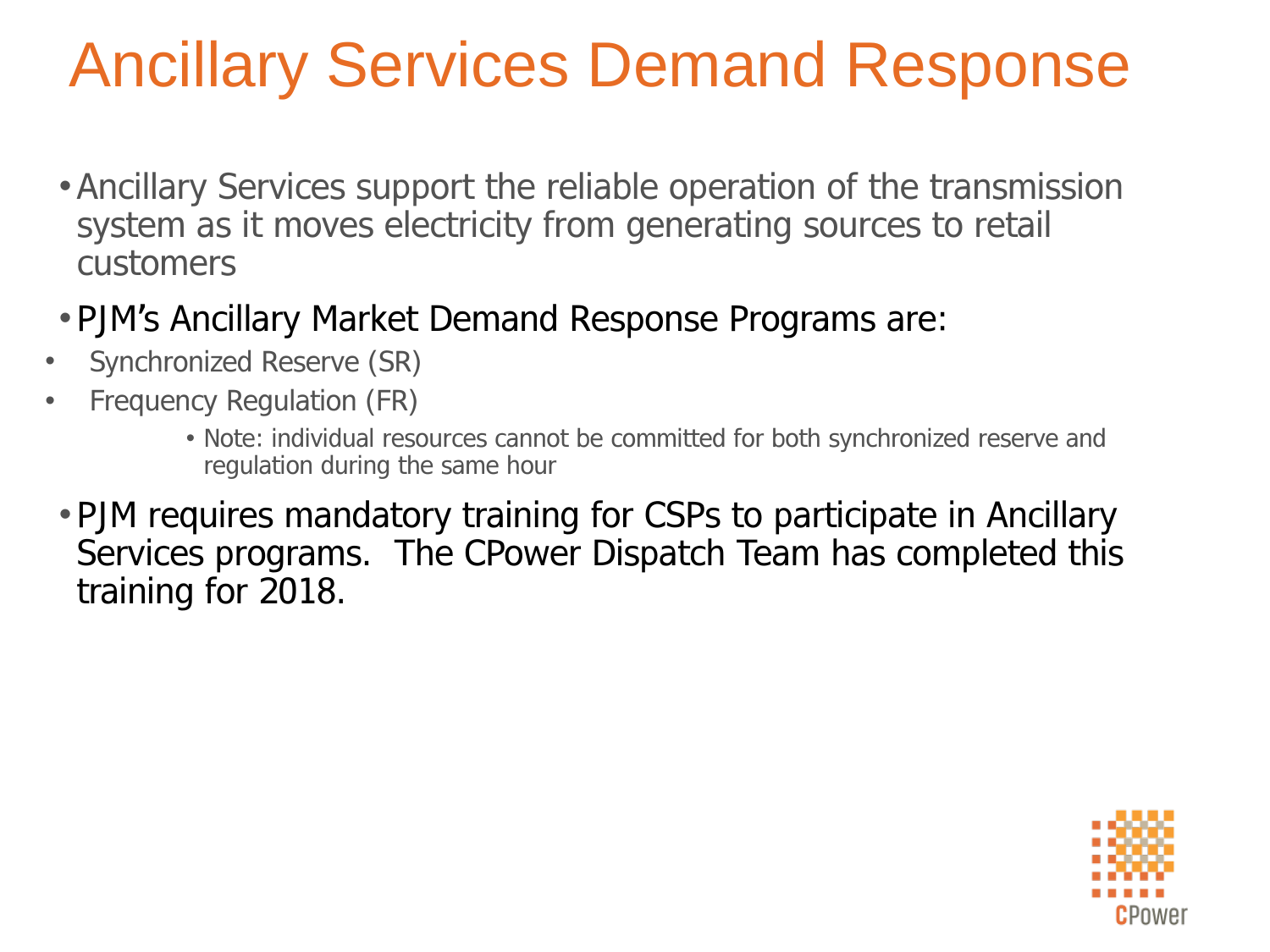

Ancillary Services Demand Response
Ancillary Services support the reliable operation of the transmission system as it moves electricity from generating sources to retail customers
PJM’s Ancillary Market Demand Response Programs are:
Synchronized Reserve (SR)
Frequency Regulation (FR)
Note: individual resources cannot be committed for both synchronized reserve and regulation during the same hour
PJM requires mandatory training for CSPs to participate in Ancillary Services programs.  The CPower Dispatch Team has completed this training for 2018.